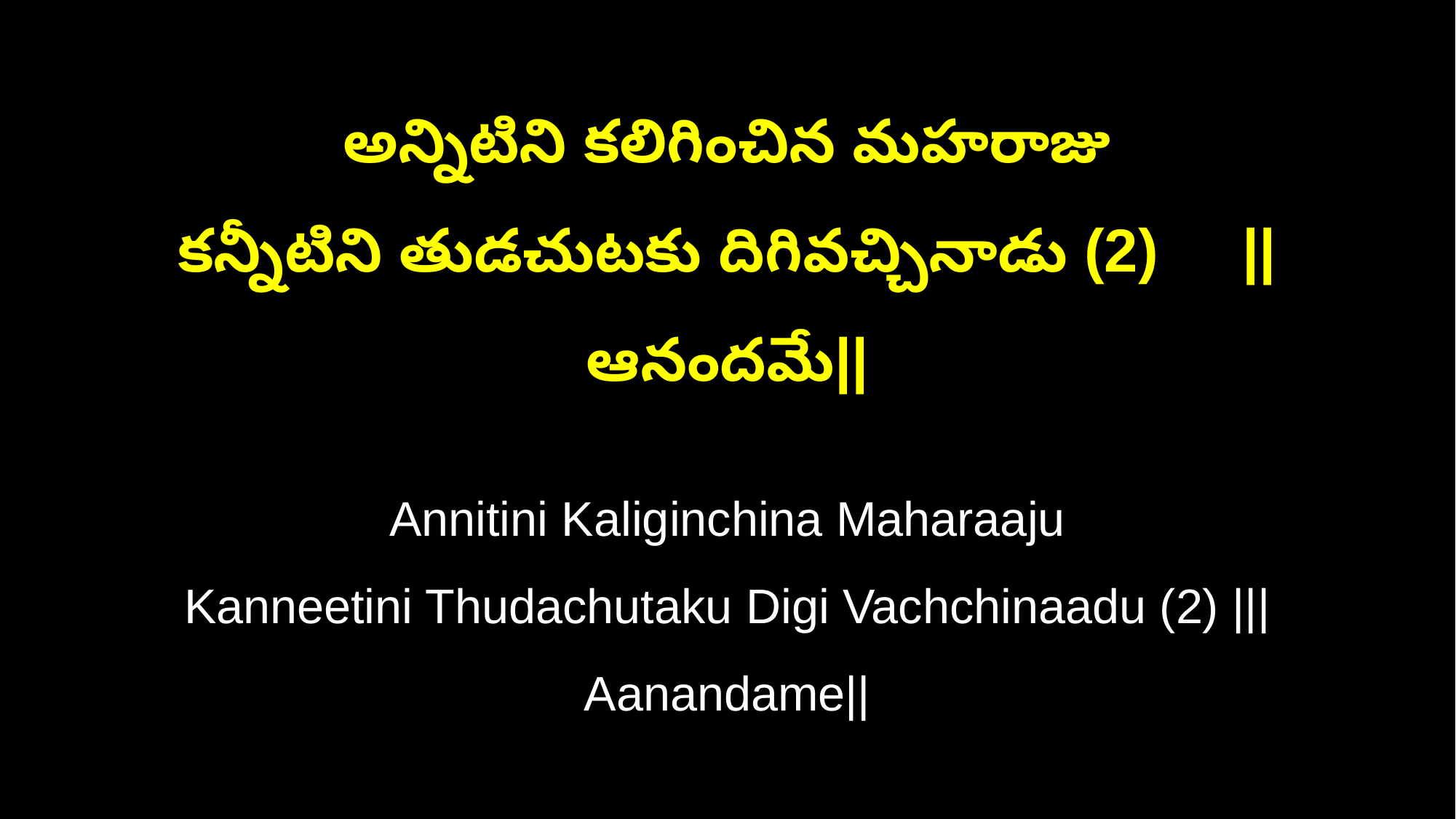

అన్నిటిని కలిగించిన మహరాజు
కన్నీటిని తుడచుటకు దిగివచ్చినాడు (2)     ||ఆనందమే||
Annitini Kaliginchina Maharaaju
Kanneetini Thudachutaku Digi Vachchinaadu (2) |||Aanandame||